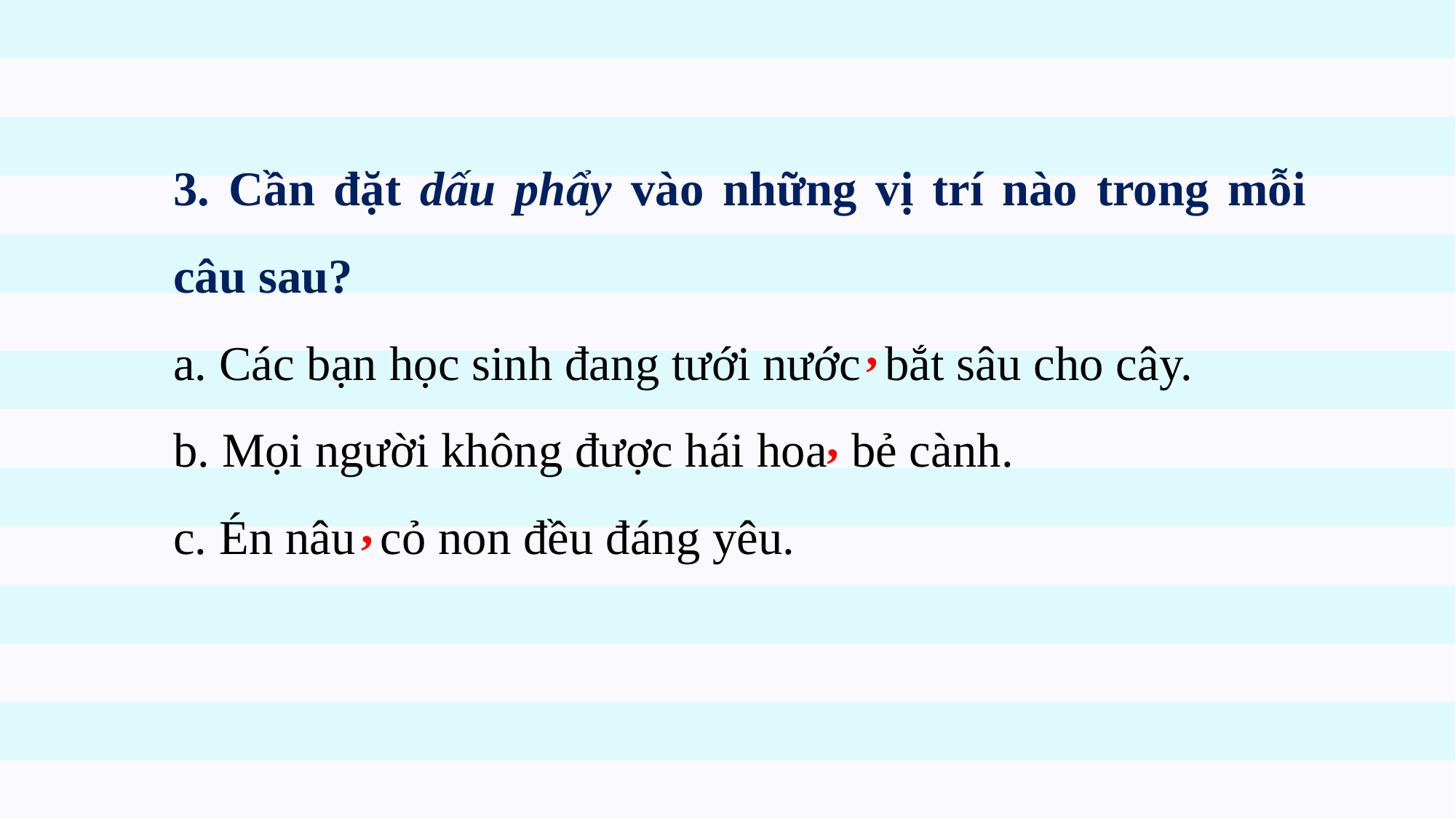

3. Cần đặt dấu phẩy vào những vị trí nào trong mỗi câu sau?
a. Các bạn học sinh đang tưới nước  bắt sâu cho cây.
b. Mọi người không được hái hoa  bẻ cành.
c. Én nâu  cỏ non đều đáng yêu.
,
,
,